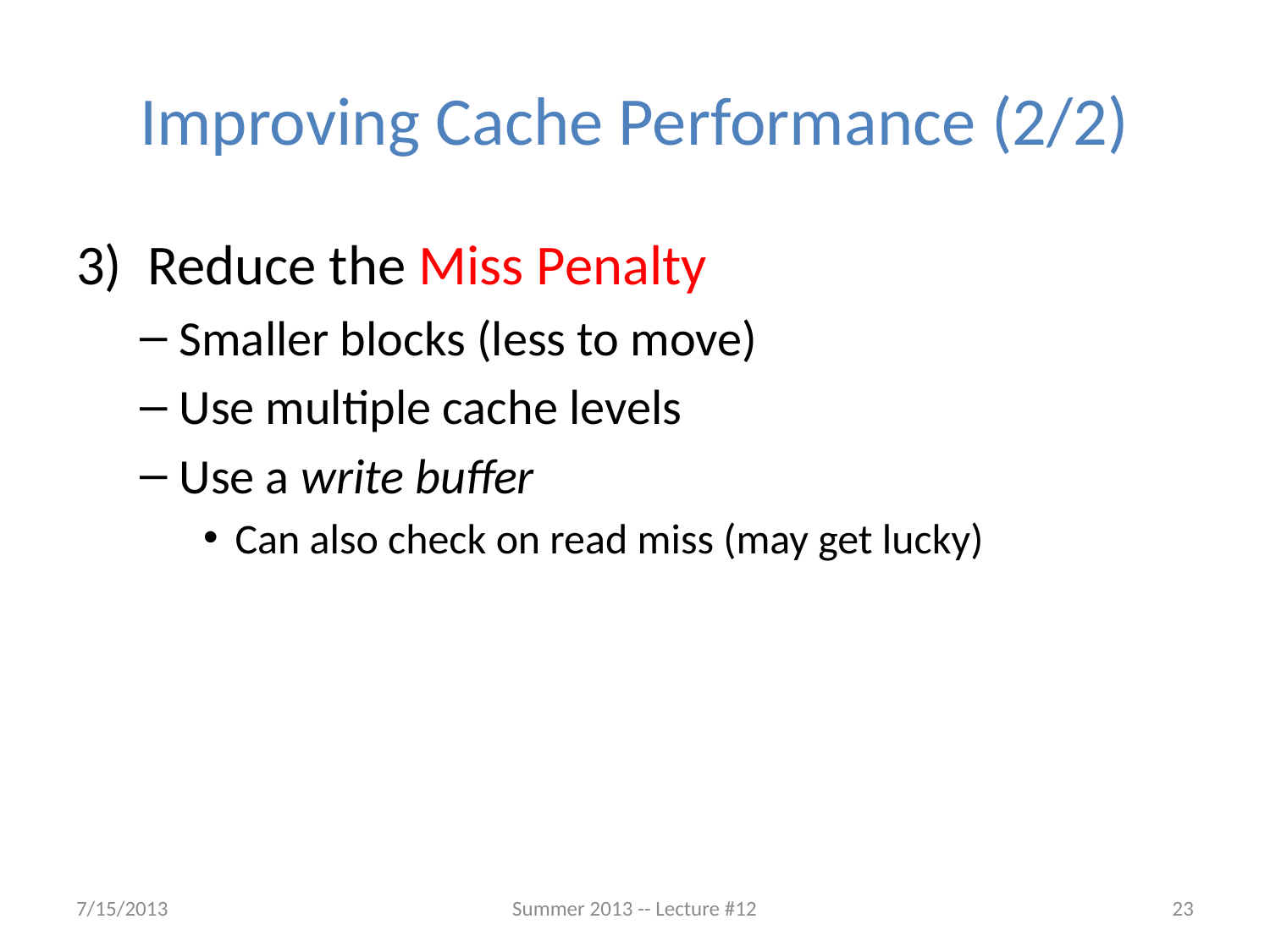

# Improving Cache Performance (2/2)
Reduce the Miss Penalty
Smaller blocks (less to move)
Use multiple cache levels
Use a write buffer
Can also check on read miss (may get lucky)

7/15/2013
Summer 2013 -- Lecture #12
23